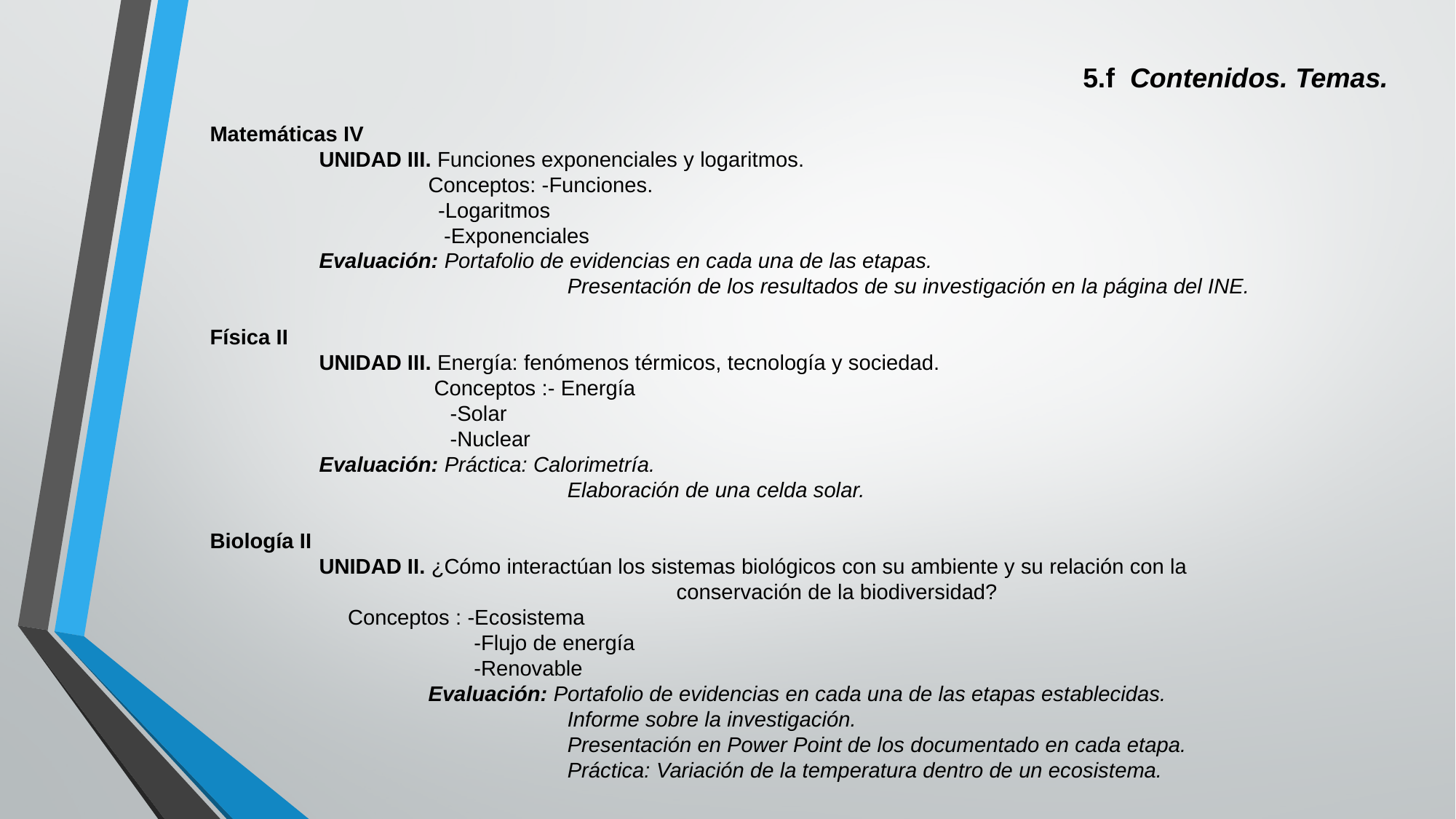

# 5.f  Contenidos. Temas.
Matemáticas IV
	UNIDAD III. Funciones exponenciales y logaritmos.
		Conceptos: -Funciones.
                                      -Logaritmos
                                       -Exponenciales
	Evaluación: Portafolio de evidencias en cada una de las etapas.
			     Presentación de los resultados de su investigación en la página del INE.

Física II
	UNIDAD III. Energía: fenómenos térmicos, tecnología y sociedad.
		 Conceptos :- Energía
                                        -Solar
                                        -Nuclear
	Evaluación: Práctica: Calorimetría.
			     Elaboración de una celda solar.

Biología II
	UNIDAD II. ¿Cómo interactúan los sistemas biológicos con su ambiente y su relación con la 					     conservación de la biodiversidad?
                       Conceptos : -Ecosistema
                                            -Flujo de energía
                                            -Renovable
		Evaluación: Portafolio de evidencias en cada una de las etapas establecidas.
			     Informe sobre la investigación.
			     Presentación en Power Point de los documentado en cada etapa.
			     Práctica: Variación de la temperatura dentro de un ecosistema.